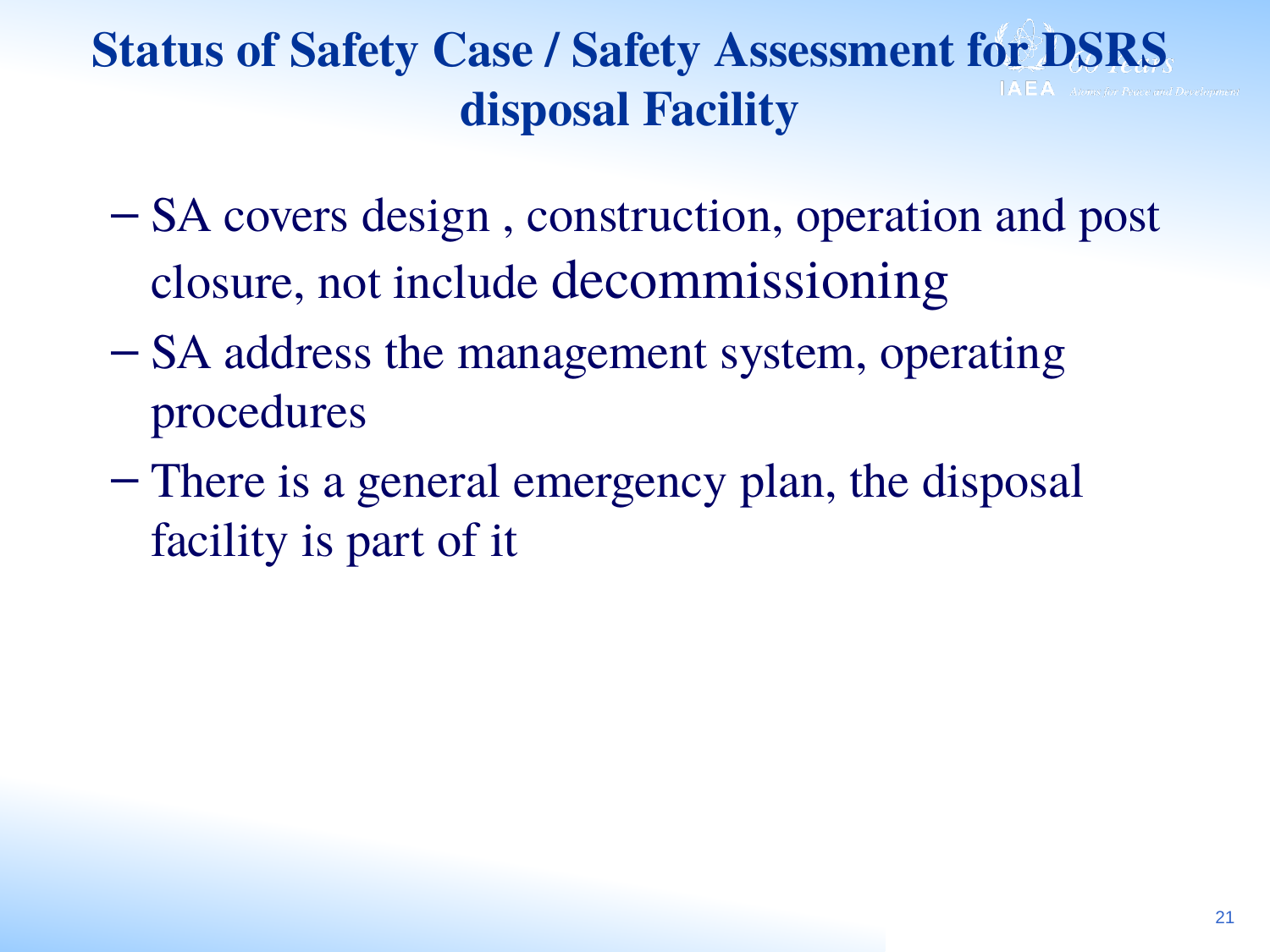

# Status of Safety Case / Safety Assessment for DSRS disposal Facility
SA covers design , construction, operation and post closure, not include decommissioning
SA address the management system, operating procedures
There is a general emergency plan, the disposal facility is part of it
21